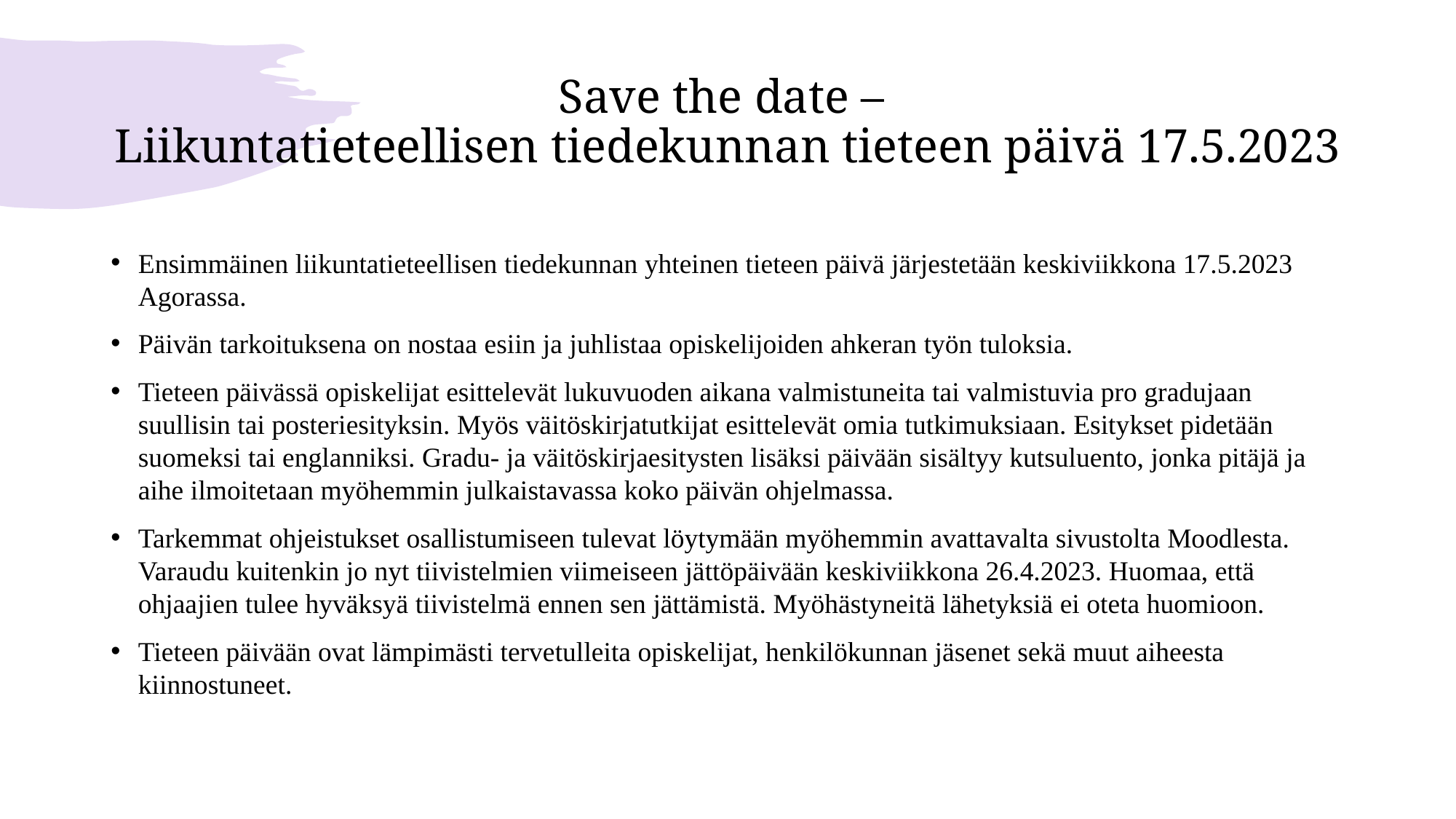

# Save the date – Liikuntatieteellisen tiedekunnan tieteen päivä 17.5.2023
Ensimmäinen liikuntatieteellisen tiedekunnan yhteinen tieteen päivä järjestetään keskiviikkona 17.5.2023 Agorassa.
Päivän tarkoituksena on nostaa esiin ja juhlistaa opiskelijoiden ahkeran työn tuloksia.
Tieteen päivässä opiskelijat esittelevät lukuvuoden aikana valmistuneita tai valmistuvia pro gradujaan suullisin tai posteriesityksin. Myös väitöskirjatutkijat esittelevät omia tutkimuksiaan. Esitykset pidetään suomeksi tai englanniksi. Gradu- ja väitöskirjaesitysten lisäksi päivään sisältyy kutsuluento, jonka pitäjä ja aihe ilmoitetaan myöhemmin julkaistavassa koko päivän ohjelmassa.
Tarkemmat ohjeistukset osallistumiseen tulevat löytymään myöhemmin avattavalta sivustolta Moodlesta. Varaudu kuitenkin jo nyt tiivistelmien viimeiseen jättöpäivään keskiviikkona 26.4.2023. Huomaa, että ohjaajien tulee hyväksyä tiivistelmä ennen sen jättämistä. Myöhästyneitä lähetyksiä ei oteta huomioon.
Tieteen päivään ovat lämpimästi tervetulleita opiskelijat, henkilökunnan jäsenet sekä muut aiheesta kiinnostuneet.